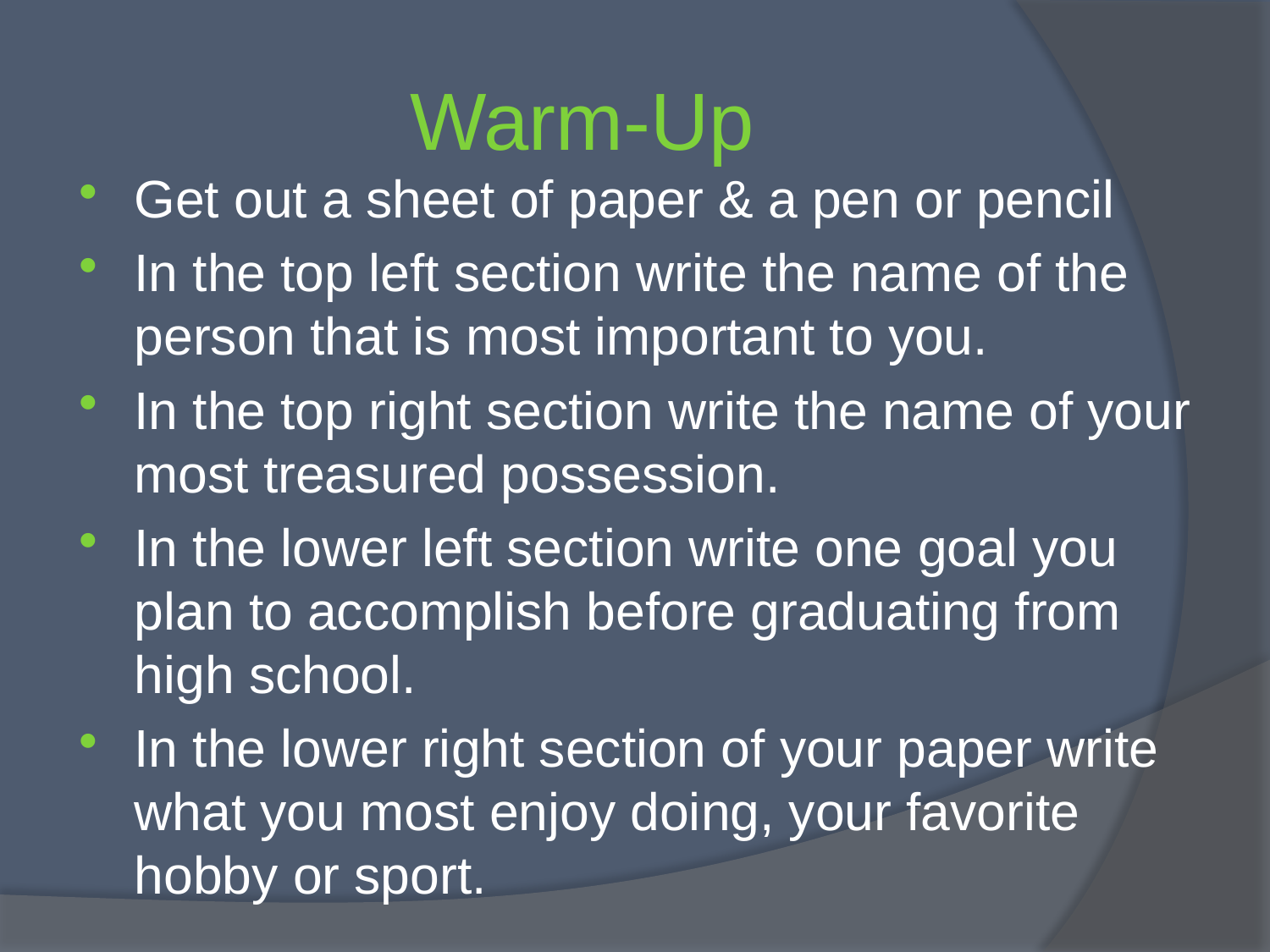

# Warm-Up
Get out a sheet of paper & a pen or pencil
In the top left section write the name of the person that is most important to you.
In the top right section write the name of your most treasured possession.
In the lower left section write one goal you plan to accomplish before graduating from high school.
In the lower right section of your paper write what you most enjoy doing, your favorite hobby or sport.